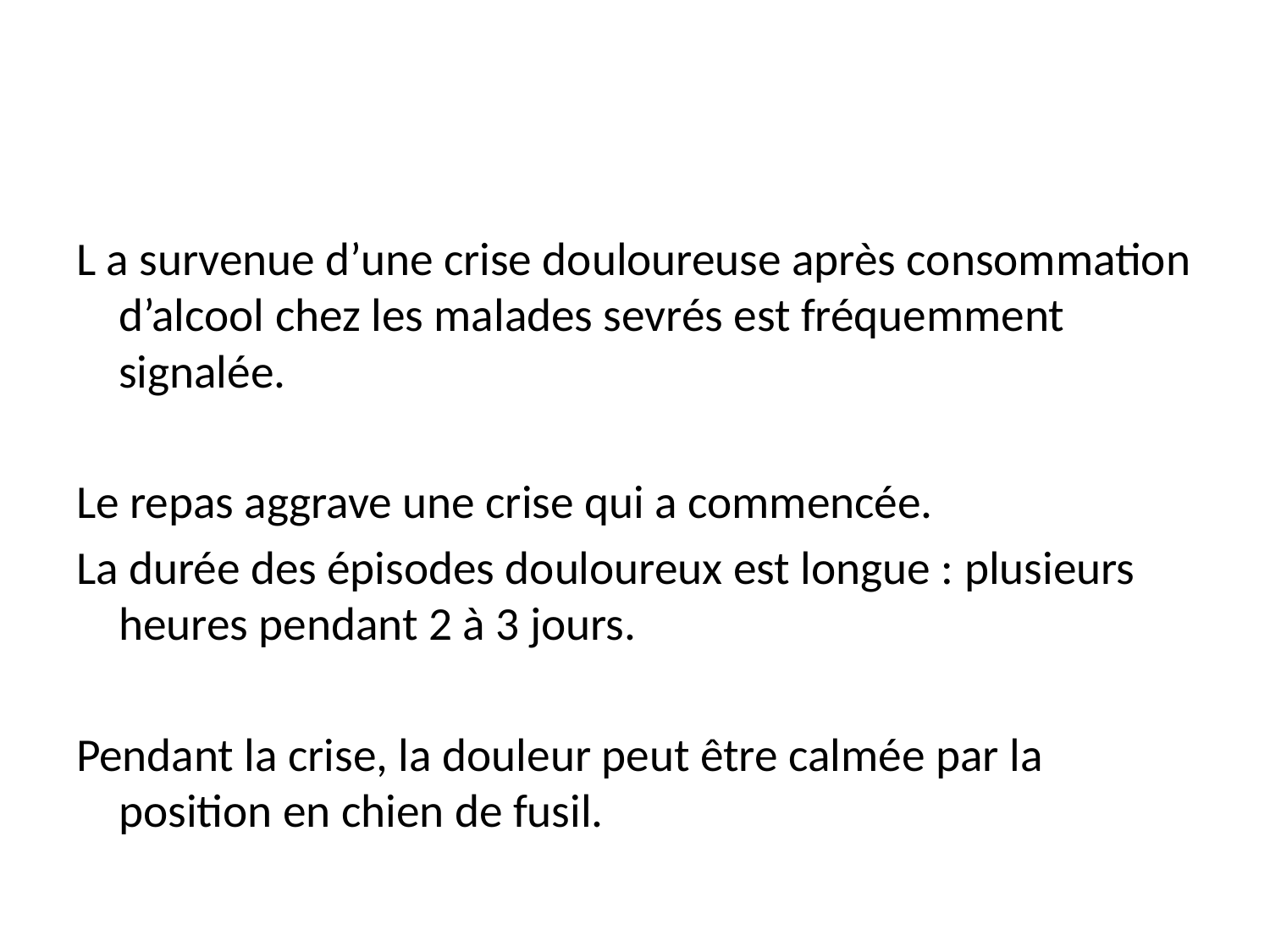

#
L a survenue d’une crise douloureuse après consommation d’alcool chez les malades sevrés est fréquemment signalée.

Le repas aggrave une crise qui a commencée.
La durée des épisodes douloureux est longue : plusieurs heures pendant 2 à 3 jours.

Pendant la crise, la douleur peut être calmée par la position en chien de fusil.